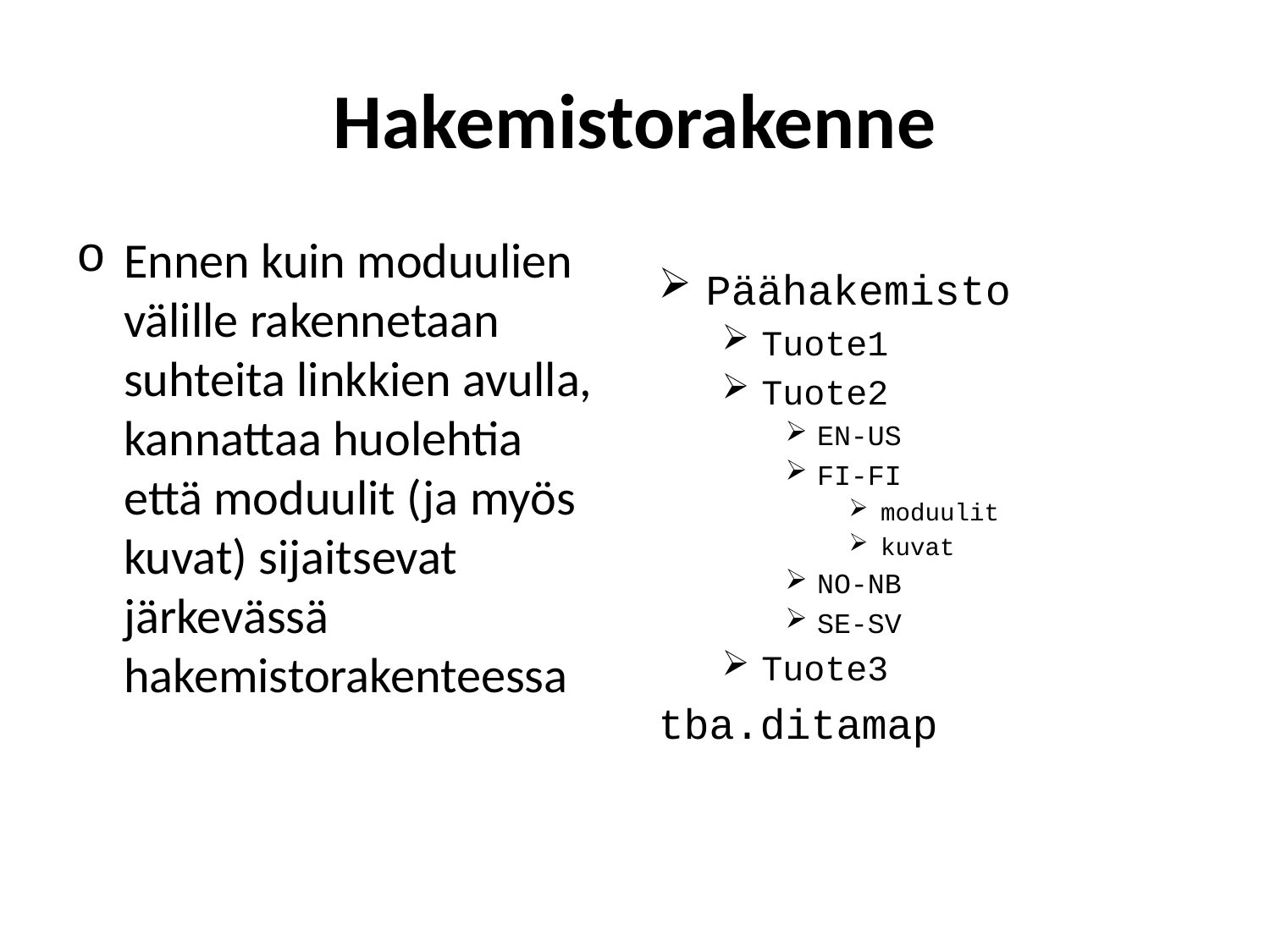

# Hakemistorakenne
Ennen kuin moduulien välille rakennetaan suhteita linkkien avulla, kannattaa huolehtia että moduulit (ja myös kuvat) sijaitsevat järkevässä hakemistorakenteessa

Päähakemisto
Tuote1
Tuote2
EN-US
FI-FI
moduulit
kuvat
NO-NB
SE-SV
Tuote3
tba.ditamap